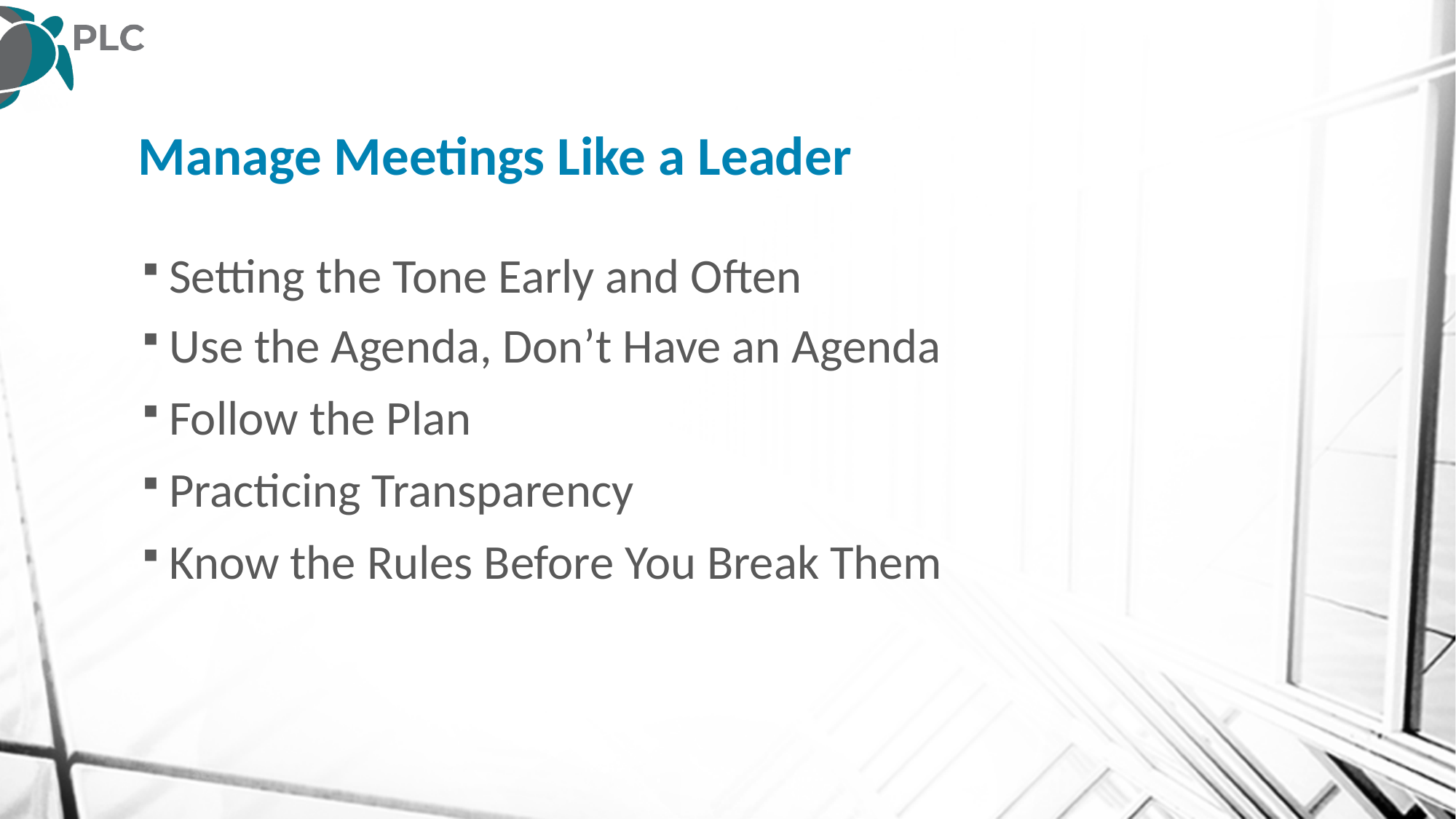

# Manage Meetings Like a Leader
Setting the Tone Early and Often

Use the Agenda, Don’t Have an Agenda

Follow the Plan

Practicing Transparency

Know the Rules Before You Break Them